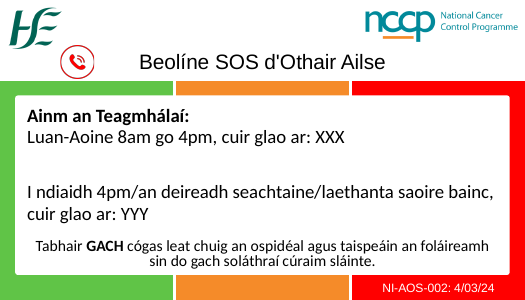

Beolíne SOS d'Othair Ailse

Ainm an Teagmhálaí:
Luan-Aoine 8am go 4pm, cuir glao ar: XXX
I ndiaidh 4pm/an deireadh seachtaine/laethanta saoire bainc, cuir glao ar: YYY
Tabhair GACH cógas leat chuig an ospidéal agus taispeáin an foláireamh sin do gach soláthraí cúraim sláinte.

NI-AOS-002: 4/03/24